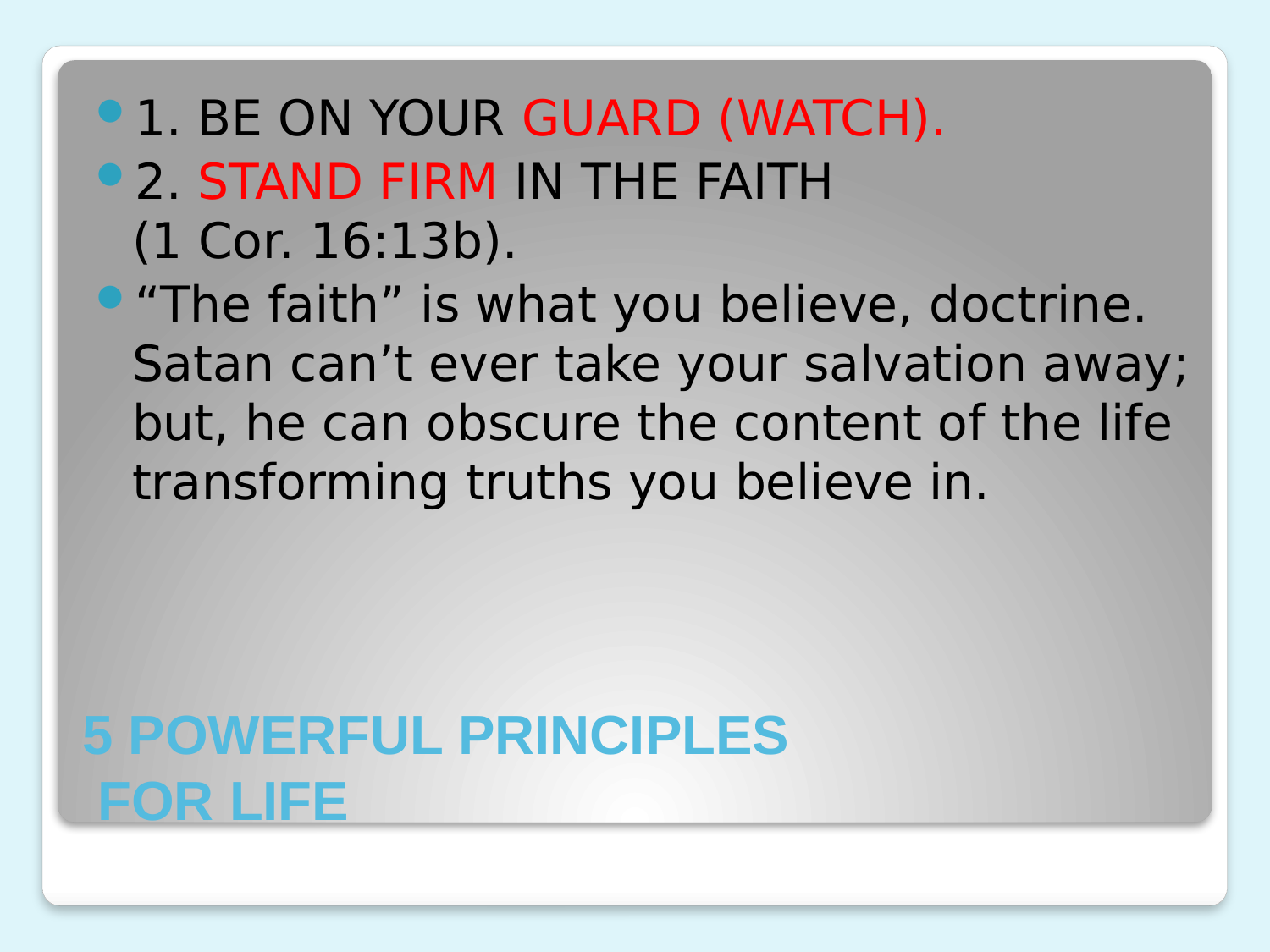

1. BE ON YOUR GUARD (WATCH).
2. STAND FIRM IN THE FAITH                    (1 Cor. 16:13b).
“The faith” is what you believe, doctrine.  Satan can’t ever take your salvation away; but, he can obscure the content of the life transforming truths you believe in.

# 5 POWERFUL PRINCIPLES FOR LIFE